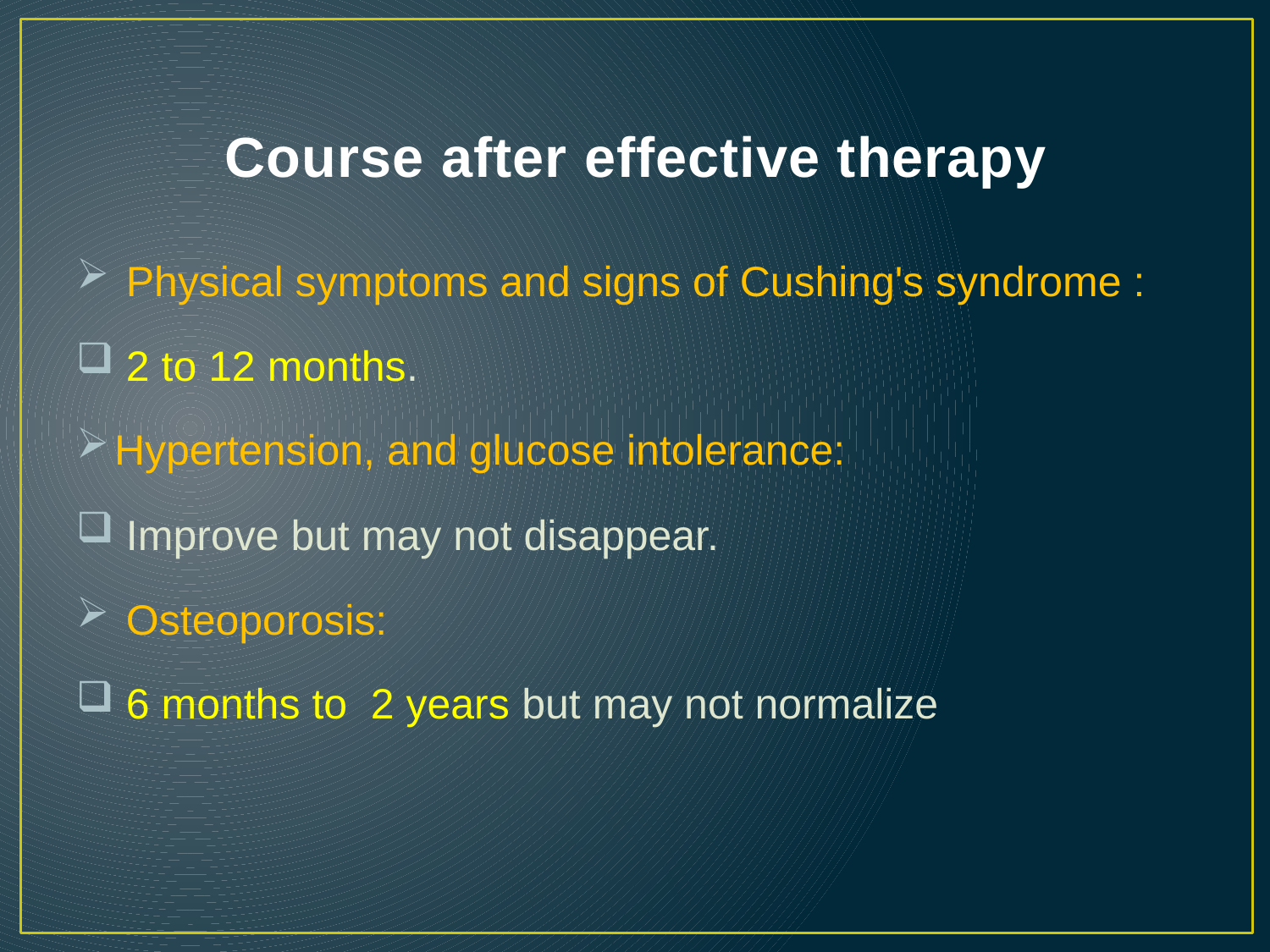

# Course after effective therapy
 Physical symptoms and signs of Cushing's syndrome :
 2 to 12 months.
Hypertension, and glucose intolerance:
 Improve but may not disappear.
 Osteoporosis:
 6 months to  2 years but may not normalize